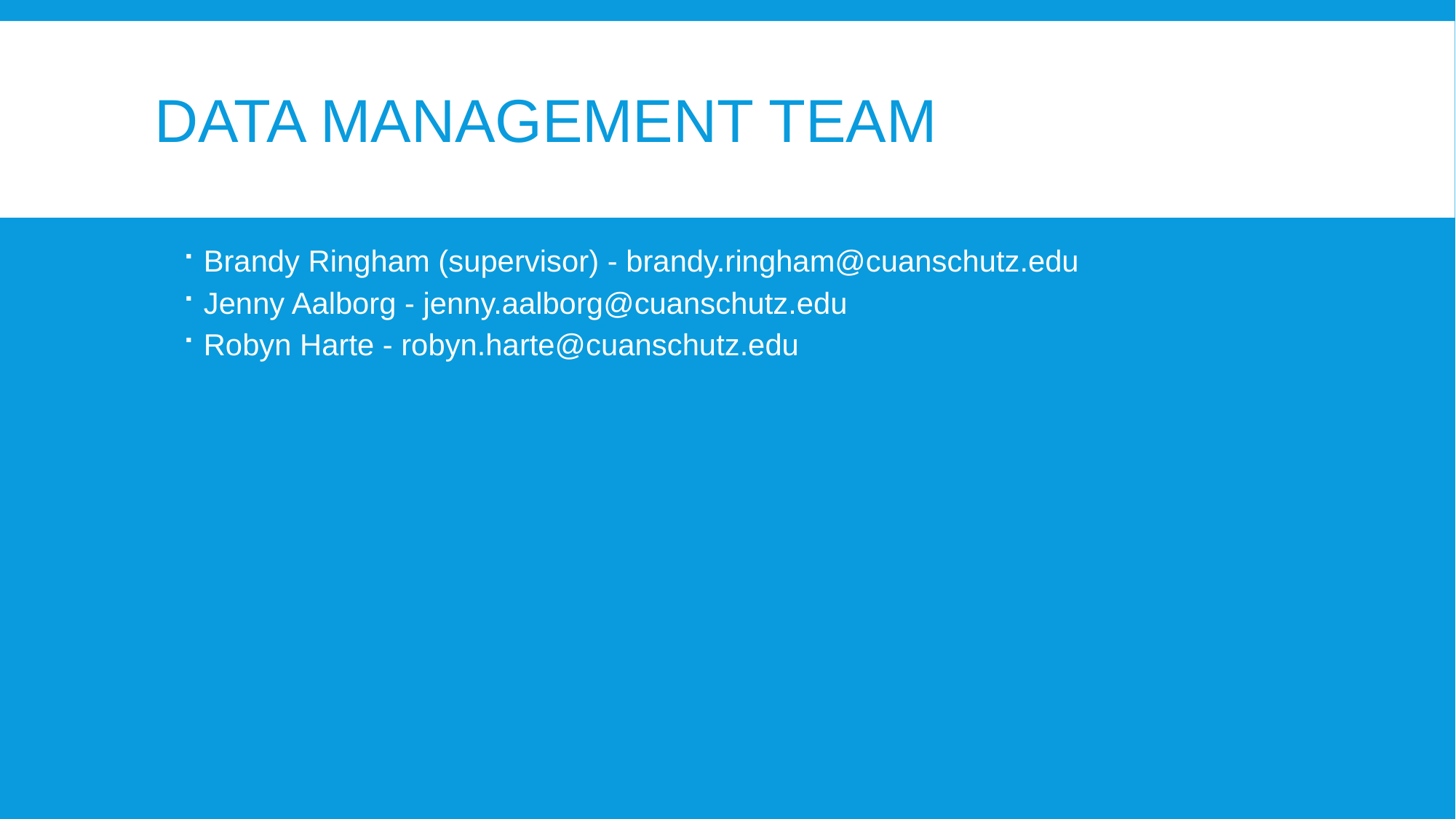

# Data Management team
Brandy Ringham (supervisor) - brandy.ringham@cuanschutz.edu
Jenny Aalborg - jenny.aalborg@cuanschutz.edu
Robyn Harte - robyn.harte@cuanschutz.edu